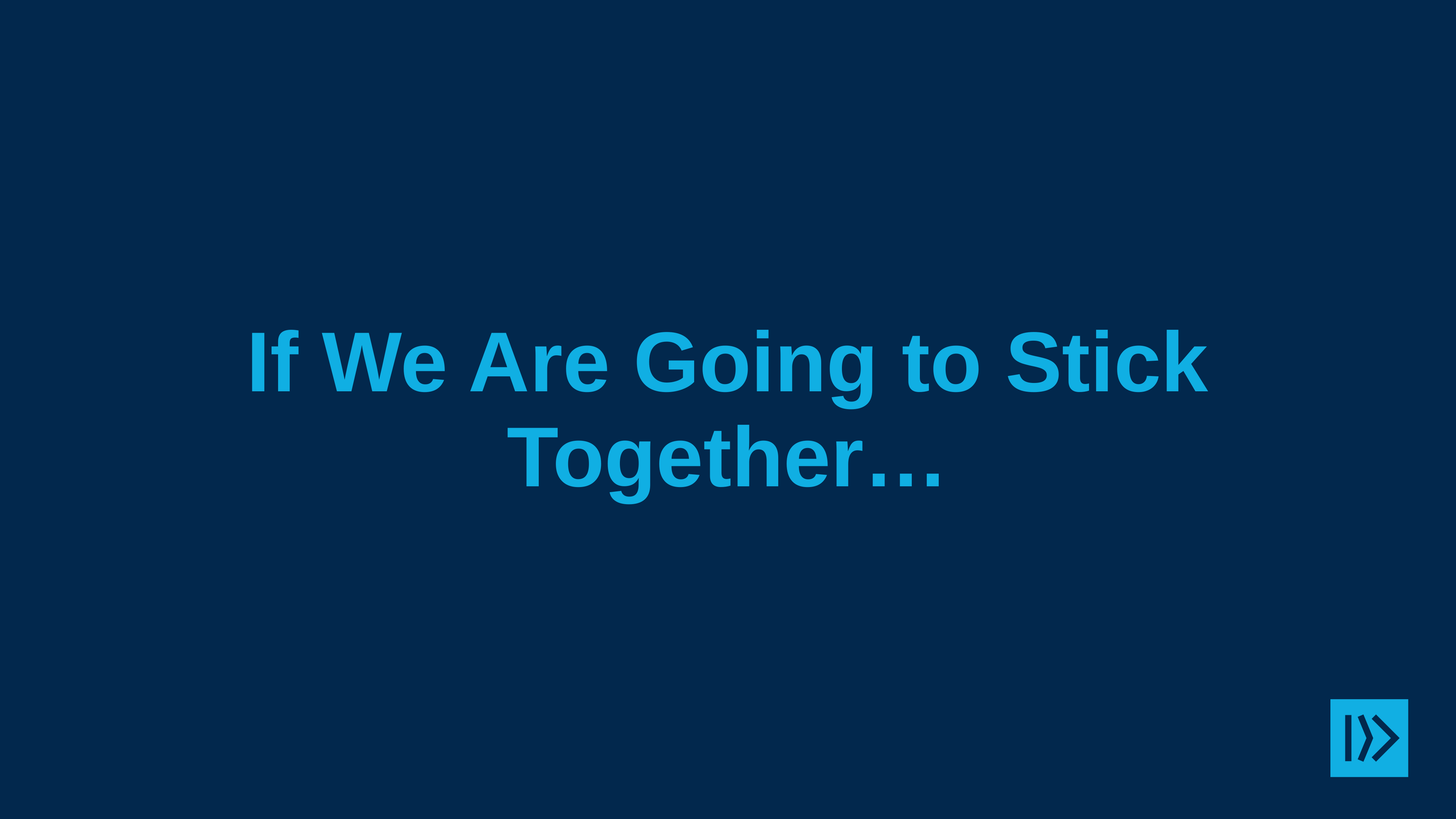

# If We Are Going to Stick Together…